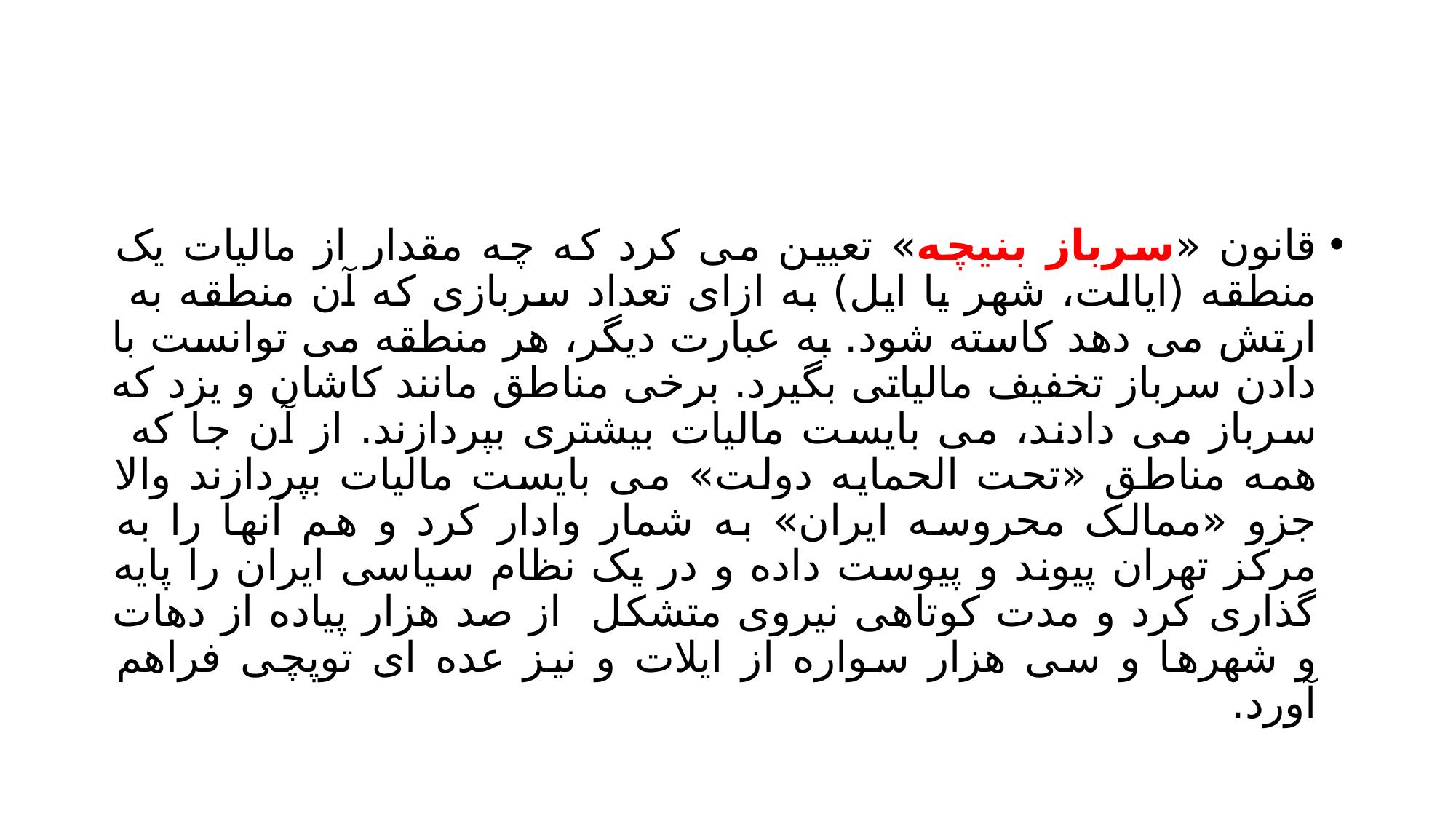

#
قانون «سرباز بنیچه» تعیین می کرد که چه مقدار از مالیات یک منطقه (ایالت، شهر یا ایل) به ازای تعداد سربازی که آن منطقه به  ارتش می دهد کاسته شود. به عبارت دیگر، هر منطقه می توانست با دادن سرباز تخفیف مالیاتی بگیرد. برخی مناطق مانند کاشان و یزد که سرباز می دادند، می بایست مالیات بیشتری بپردازند. از آن جا که  همه مناطق «تحت الحمایه دولت» می بایست مالیات بپردازند والا جزو «ممالک محروسه ایران» به شمار وادار کرد و هم آنها را به مرکز تهران پیوند و پیوست داده و در یک نظام سیاسی ایران را پایه گذاری کرد و مدت کوتاهی نیروی متشکل  از صد هزار پیاده از دهات و شهرها و سی هزار سواره از ایلات و نیز عده ای توپچی فراهم آورد.